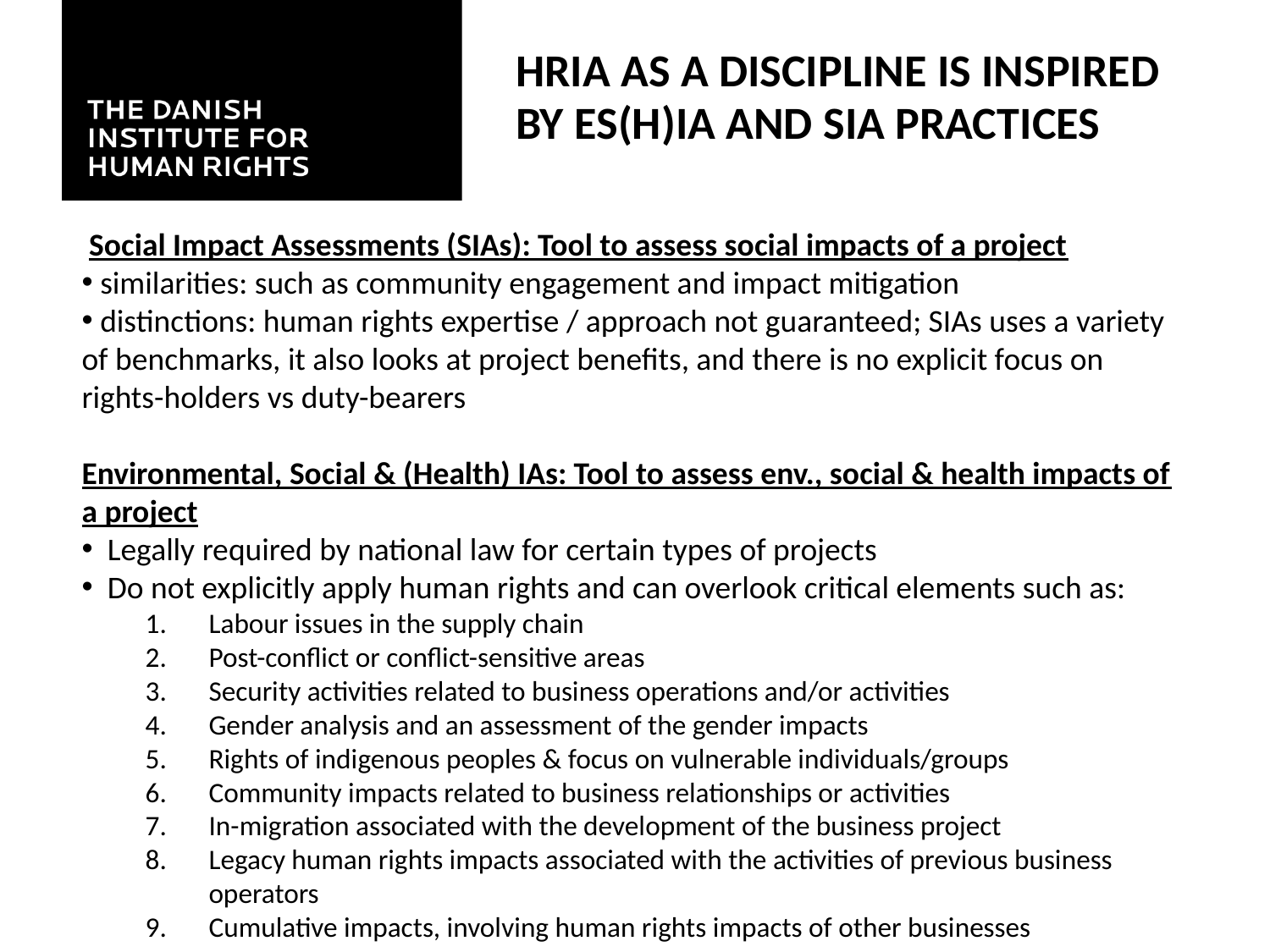

# HRIA as a discipline is inspired by ES(H)IA and SIA practices
 Social Impact Assessments (SIAs): Tool to assess social impacts of a project
 similarities: such as community engagement and impact mitigation
 distinctions: human rights expertise / approach not guaranteed; SIAs uses a variety of benchmarks, it also looks at project benefits, and there is no explicit focus on rights-holders vs duty-bearers

Environmental, Social & (Health) IAs: Tool to assess env., social & health impacts of a project
  Legally required by national law for certain types of projects
  Do not explicitly apply human rights and can overlook critical elements such as:
Labour issues in the supply chain
Post-conflict or conflict-sensitive areas
Security activities related to business operations and/or activities
Gender analysis and an assessment of the gender impacts
Rights of indigenous peoples & focus on vulnerable individuals/groups
Community impacts related to business relationships or activities
In-migration associated with the development of the business project
Legacy human rights impacts associated with the activities of previous business operators
Cumulative impacts, involving human rights impacts of other businesses